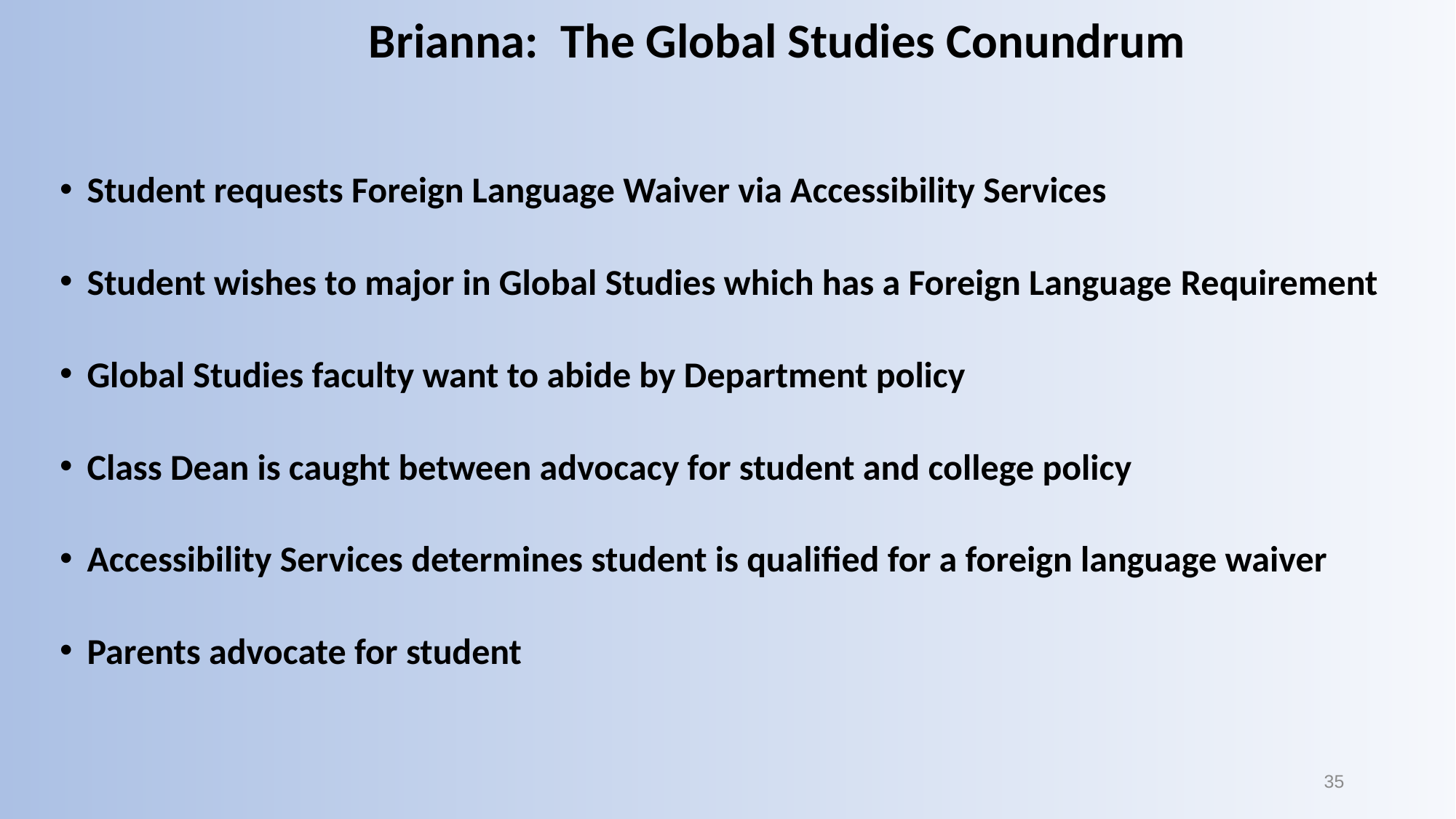

Brianna:  The Global Studies Conundrum

Student requests Foreign Language Waiver via Accessibility Services

Student wishes to major in Global Studies which has a Foreign Language Requirement

Global Studies faculty want to abide by Department policy

Class Dean is caught between advocacy for student and college policy

Accessibility Services determines student is qualified for a foreign language waiver

Parents advocate for student

35